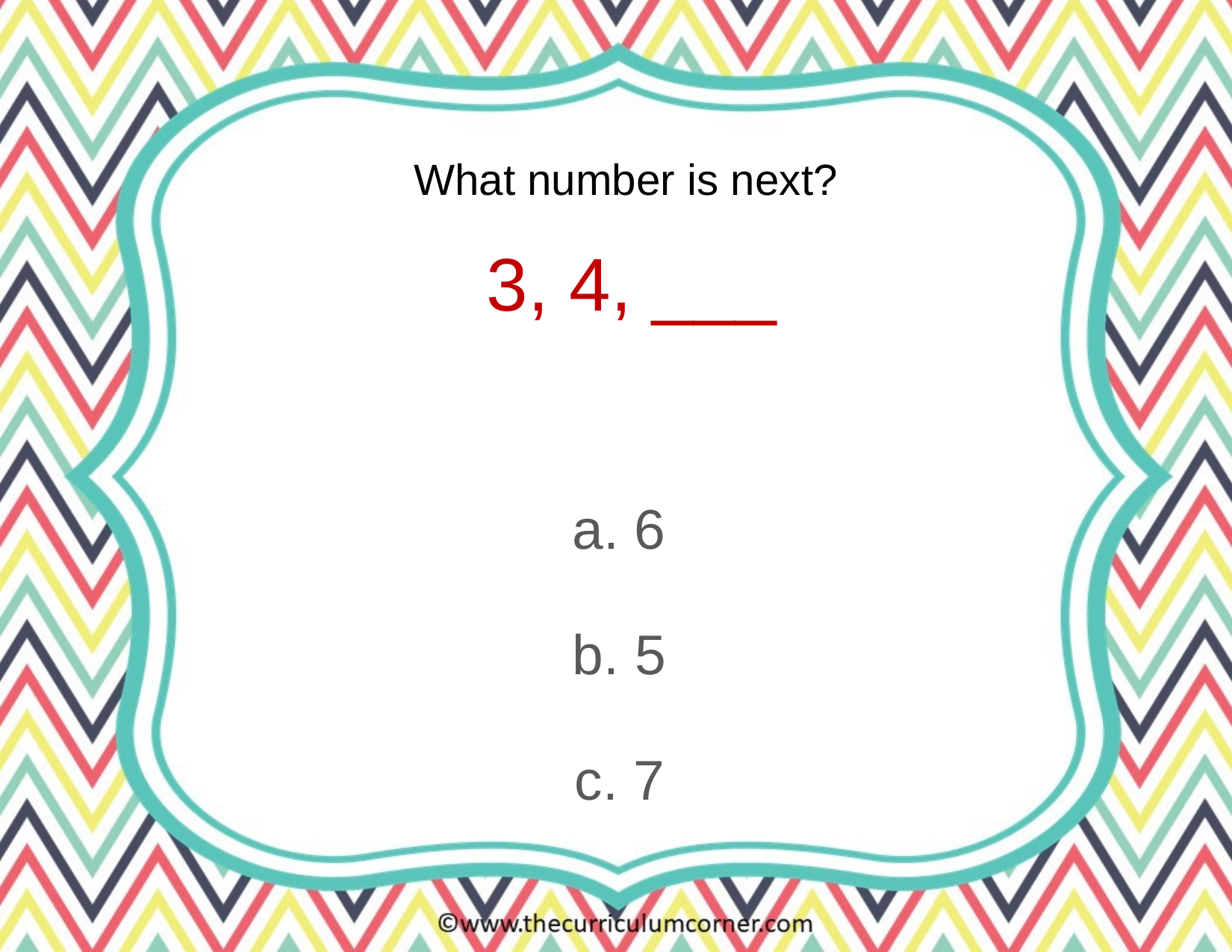

What number is next?
3, 4, ___
a. 6
b. 5
c. 7